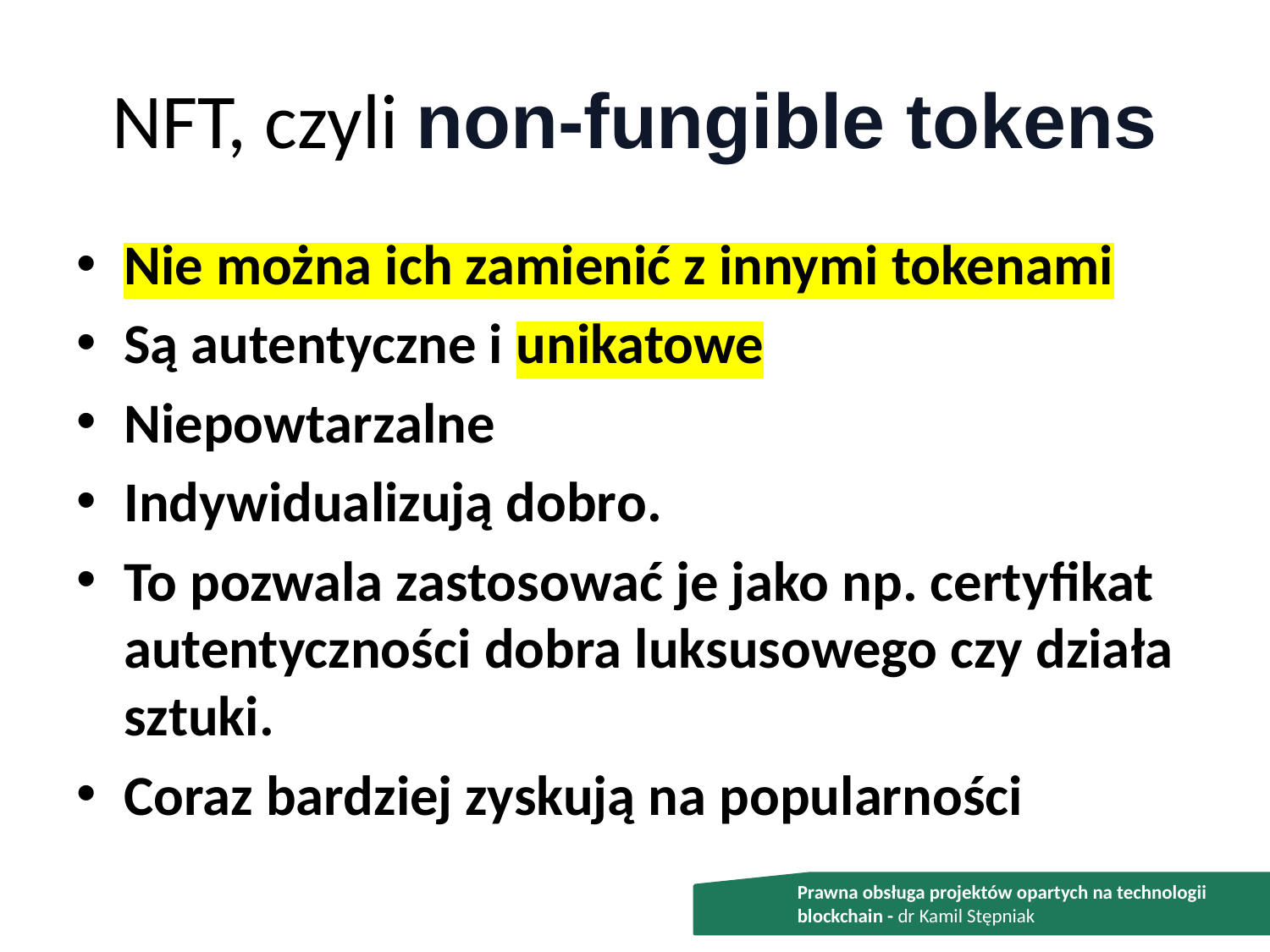

# NFT, czyli non-fungible tokens
Nie można ich zamienić z innymi tokenami
Są autentyczne i unikatowe
Niepowtarzalne
Indywidualizują dobro.
To pozwala zastosować je jako np. certyfikat autentyczności dobra luksusowego czy działa sztuki.
Coraz bardziej zyskują na popularności

Prawna obsługa projektów opartych na technologii blockchain - dr Kamil Stępniak